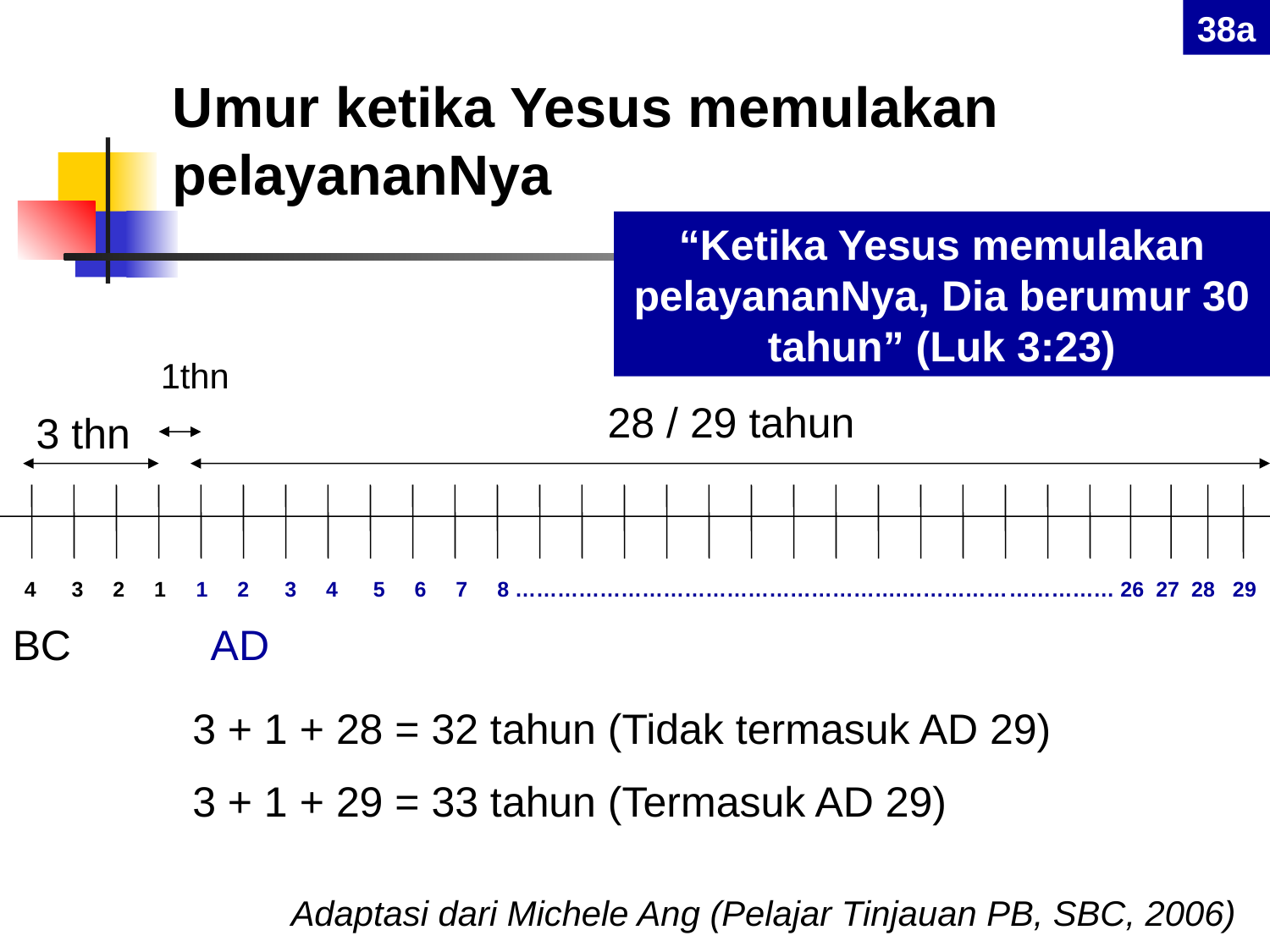

38a
Umur ketika Yesus memulakan pelayananNya

“Ketika Yesus memulakan pelayananNya, Dia berumur 30 tahun” (Luk 3:23)
1thn

28 / 29 tahun
  3 thn

  4      3     2     1     1     2      3     4      5     6     7     8 ……………………………………………….………………………… 26  27  28   29
BC	      AD
3 + 1 + 28 = 32 tahun (Tidak termasuk AD 29)
3 + 1 + 29 = 33 tahun (Termasuk AD 29)
Adaptasi dari Michele Ang (Pelajar Tinjauan PB, SBC, 2006)